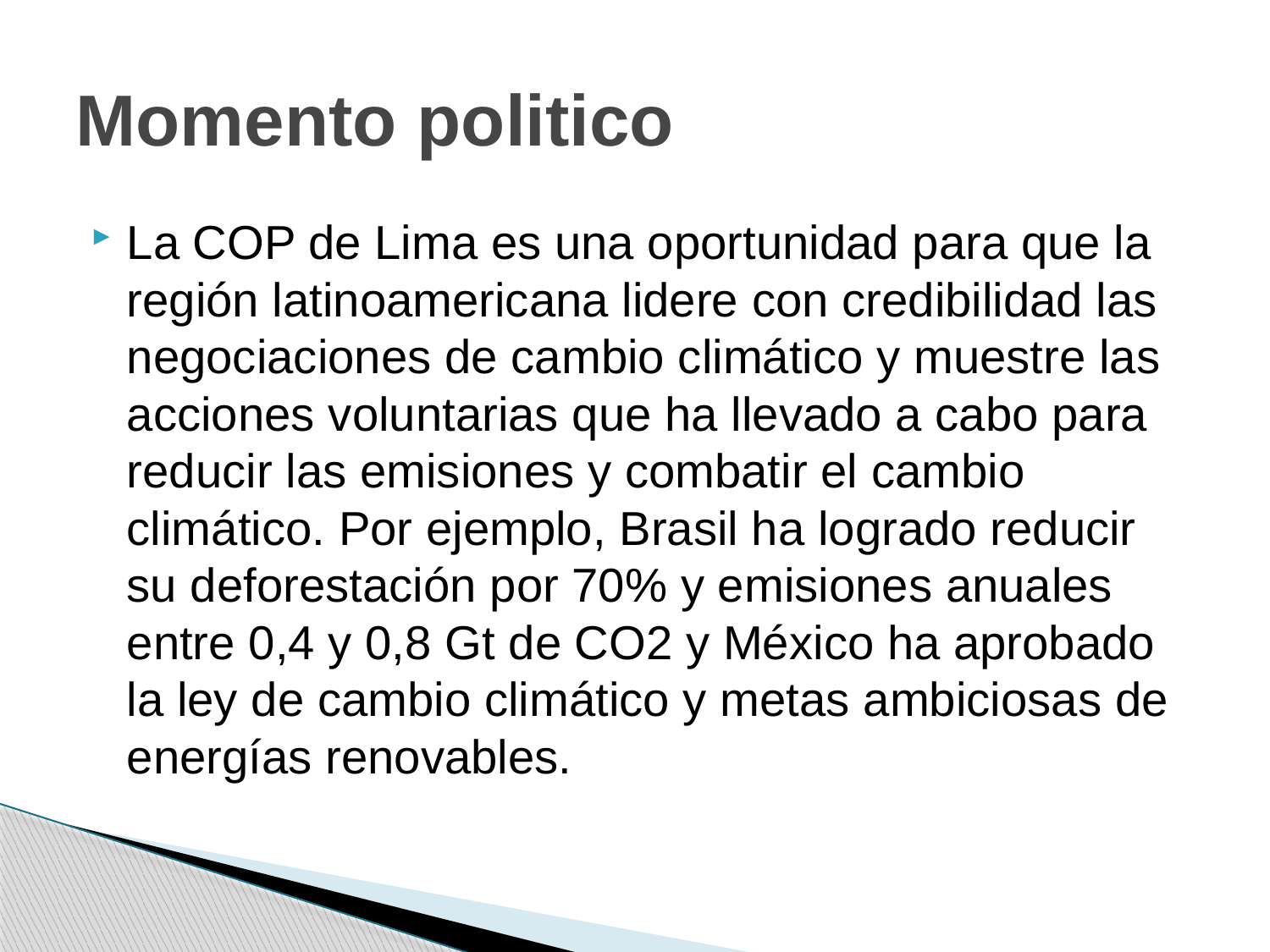

# Momento politico
La COP de Lima es una oportunidad para que la región latinoamericana lidere con credibilidad las negociaciones de cambio climático y muestre las acciones voluntarias que ha llevado a cabo para reducir las emisiones y combatir el cambio climático. Por ejemplo, Brasil ha logrado reducir su deforestación por 70% y emisiones anuales entre 0,4 y 0,8 Gt de CO2 y México ha aprobado la ley de cambio climático y metas ambiciosas de energías renovables.